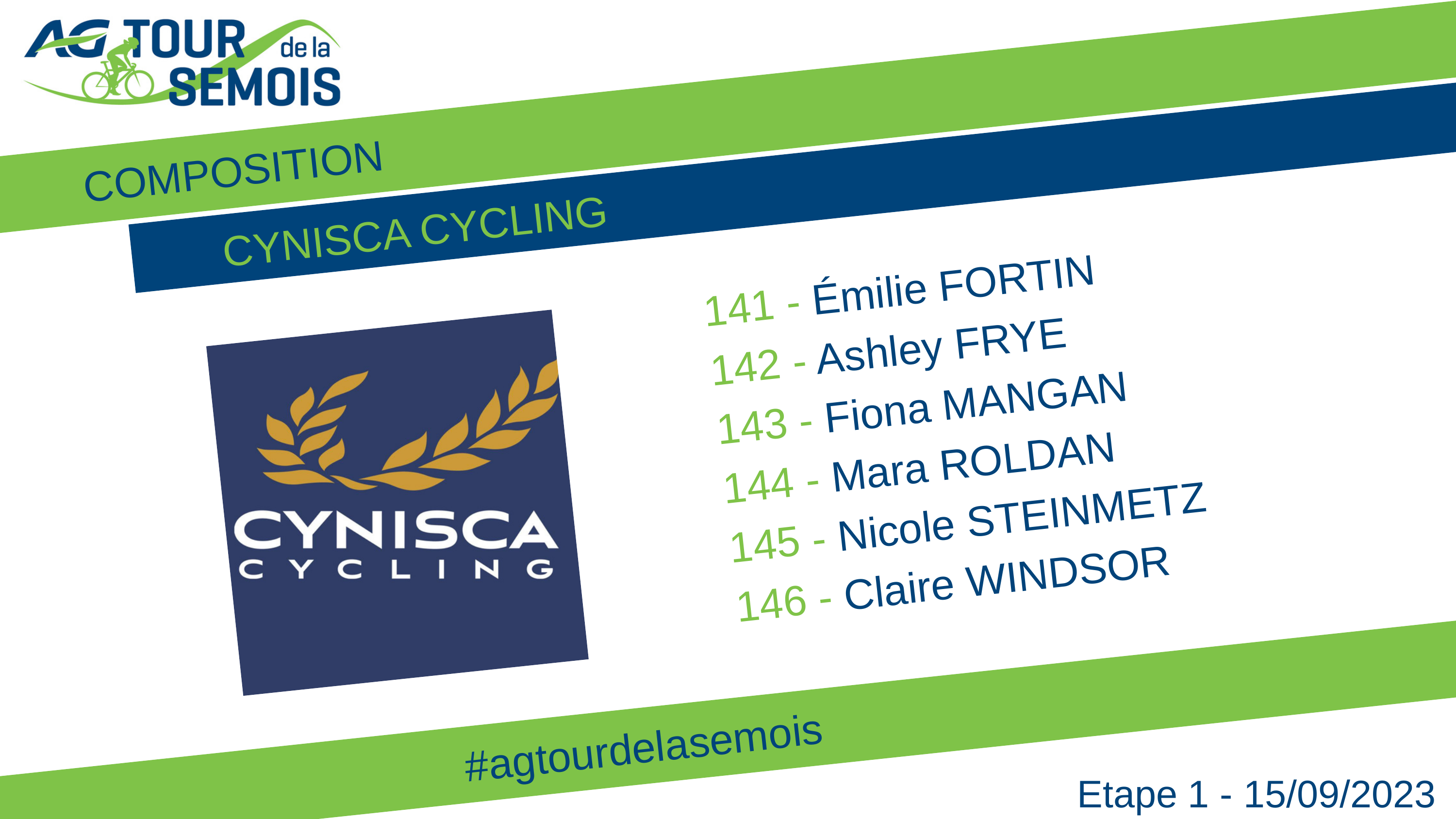

COMPOSITION

CYNISCA CYCLING
141 - Émilie FORTIN
142 - Ashley FRYE
143 - Fiona MANGAN
144 - Mara ROLDAN
145 - Nicole STEINMETZ
146 - Claire WINDSOR

#agtourdelasemois

Etape 1 - 15/09/2023